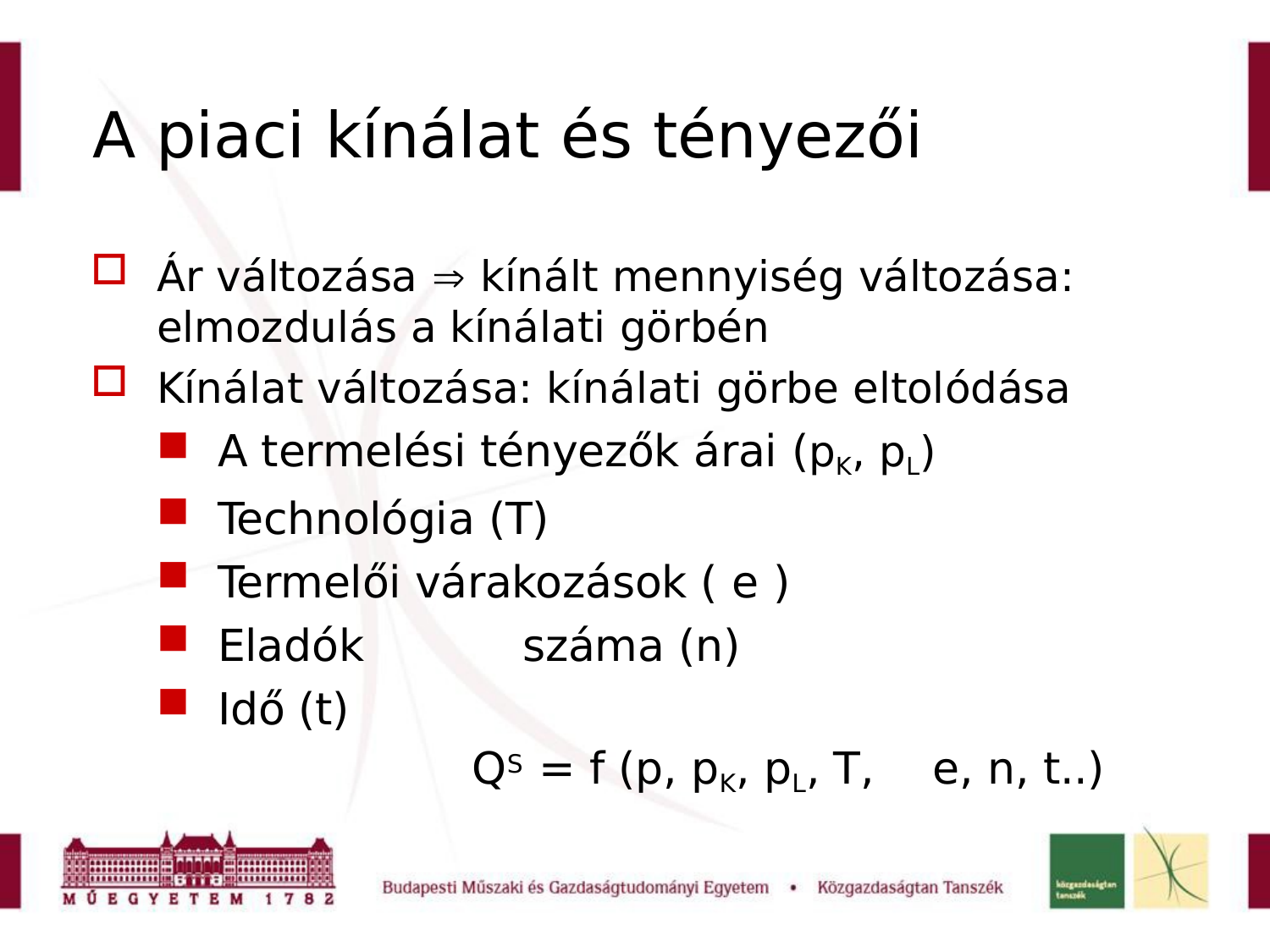

# A piaci kínálat és tényezői
Ár változása ⇒ kínált mennyiség változása:
elmozdulás a kínálati görbén
Kínálat változása: kínálati görbe eltolódása
A termelési tényezők árai (pK, pL)
Technológia (T)
Termelői várakozások ( e )
Eladók	száma (n)
Idő (t)
QS = f (p, pK, pL, T,
e, n, t..)